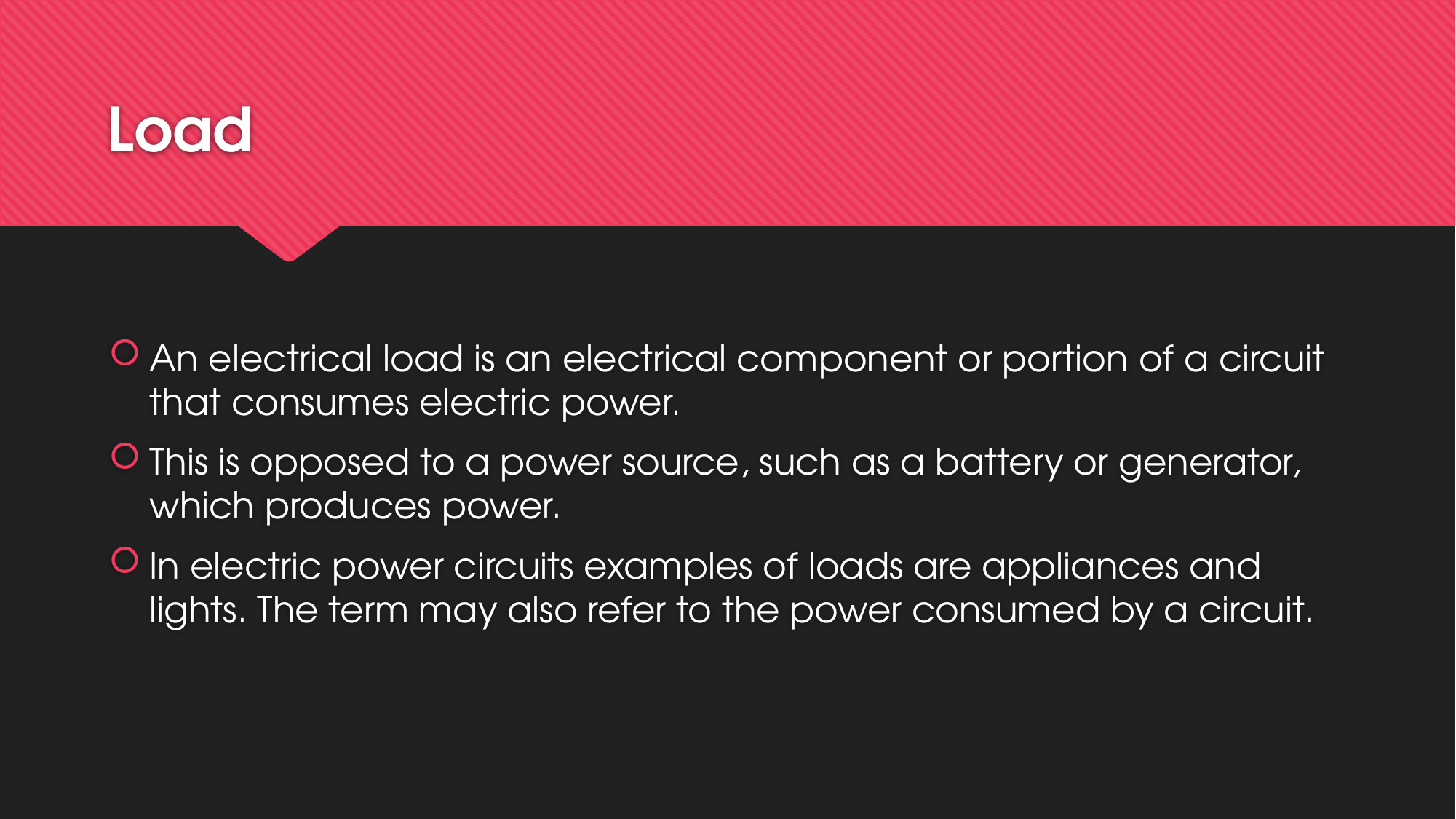

# Load
An electrical load is an electrical component or portion of a circuit that consumes electric power.
This is opposed to a power source, such as a battery or generator, which produces power.
In electric power circuits examples of loads are appliances and lights. The term may also refer to the power consumed by a circuit.